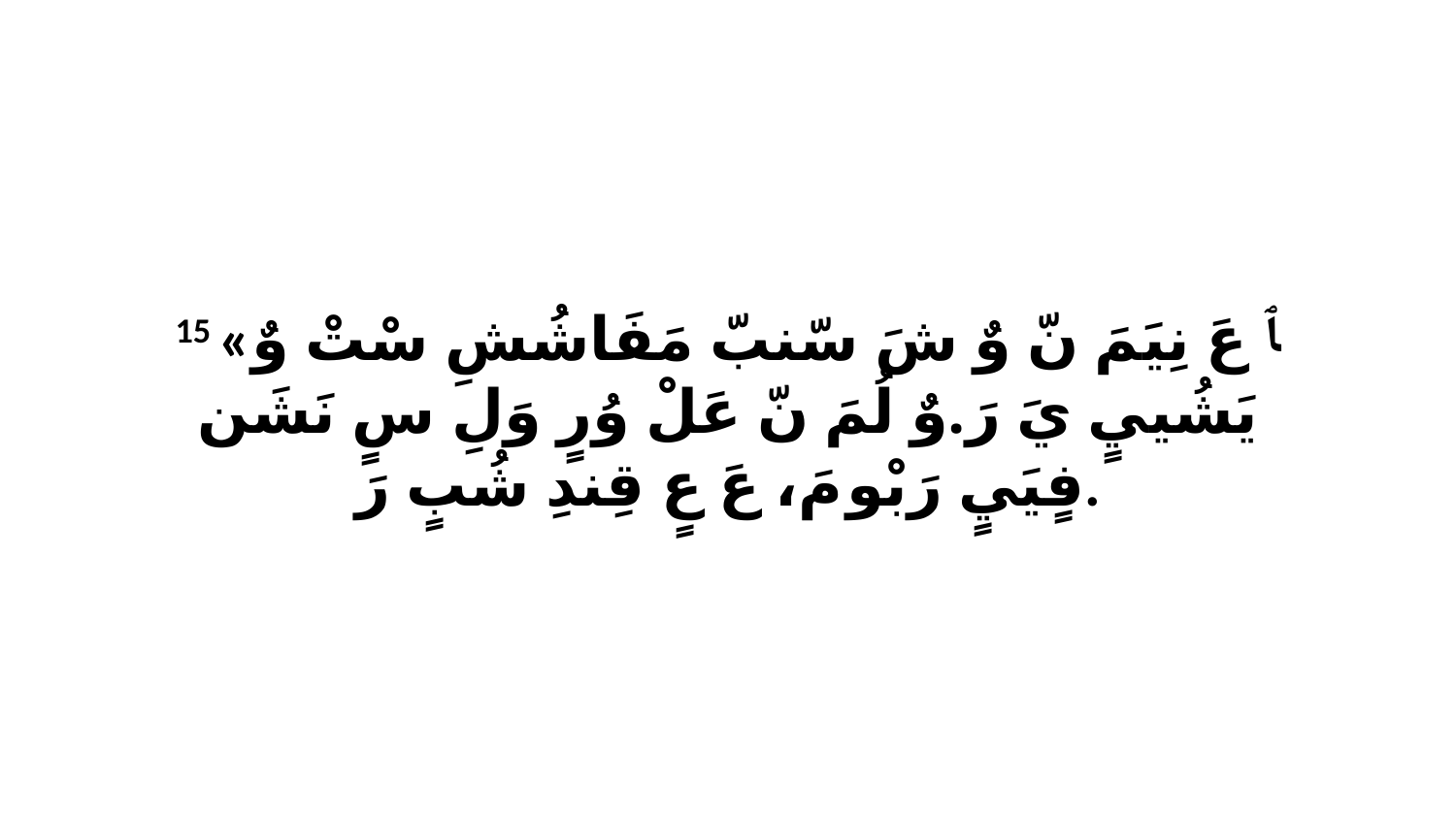

15 «ﭑ عَ نِيَمَ نّ وٌ شَ سّنبّ مَفَاشُشِ سْتْ وٌ يَشُييٍ يَ رَ.وٌ لُمَ نّ عَلْ وُرٍ وَلِ سٍ نَشَن فٍيَيٍ رَبْو مَ، عَ عٍ قِندِ شُبٍ رَ.